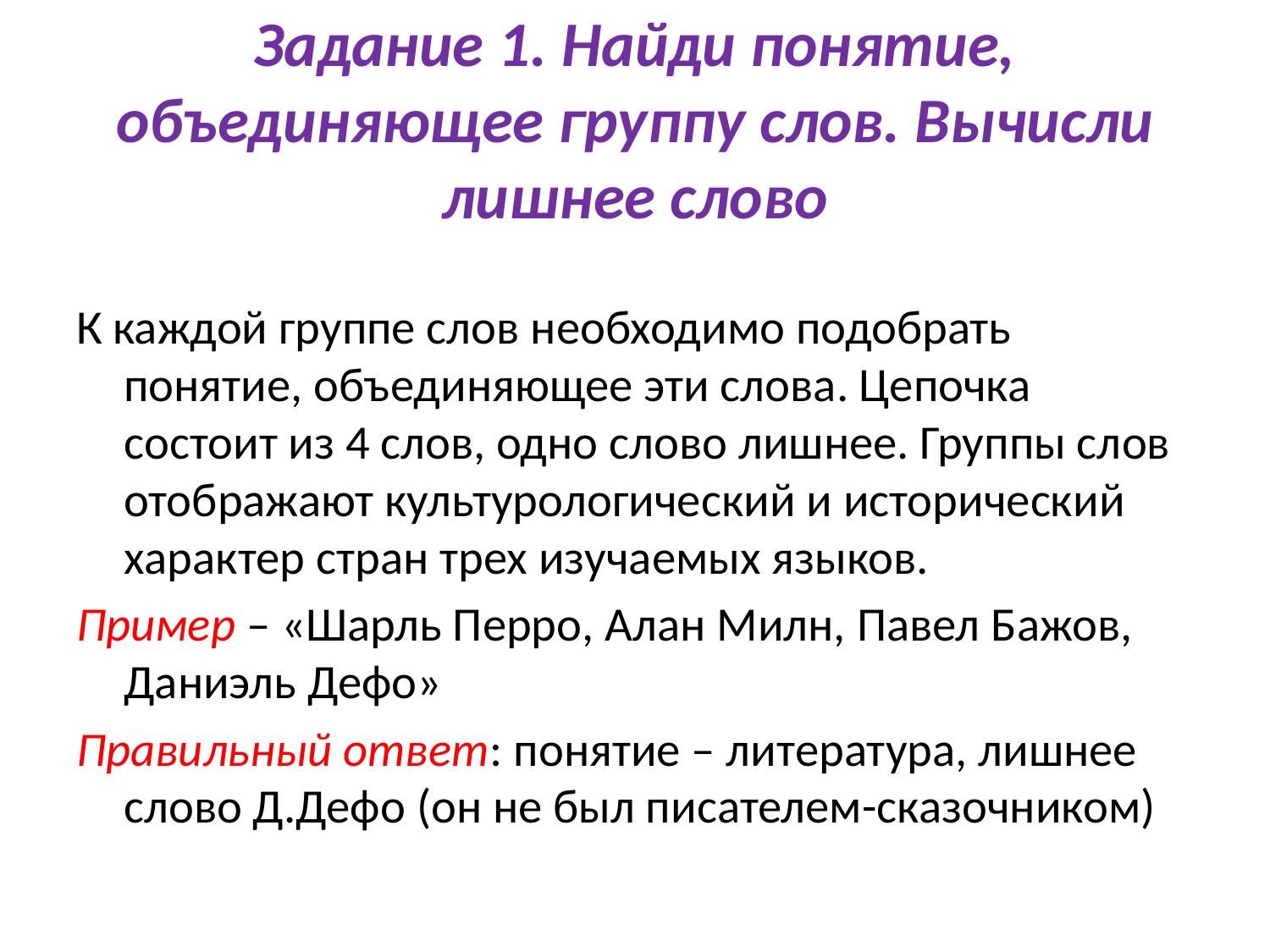

# Задание 1. Найди понятие, объединяющее группу слов. Вычисли лишнее слово

К каждой группе слов необходимо подобрать понятие, объединяющее эти слова. Цепочка состоит из 4 слов, одно слово лишнее. Группы слов отображают культурологический и исторический характер стран трех изучаемых языков.
Пример – «Шарль Перро, Алан Милн, Павел Бажов, Даниэль Дефо»
Правильный ответ: понятие – литература, лишнее слово Д.Дефо (он не был писателем-сказочником)